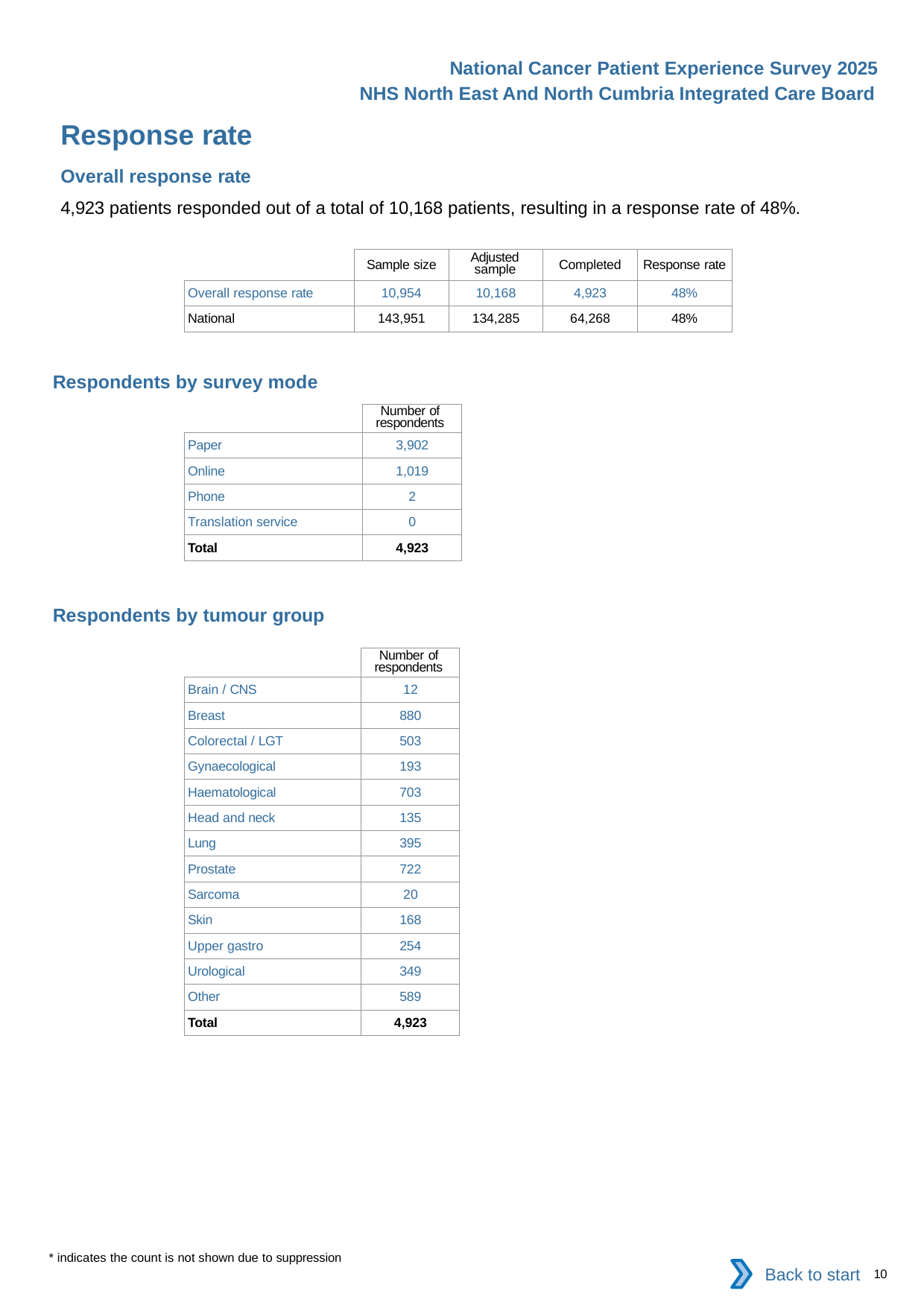

National Cancer Patient Experience Survey 2025
NHS North East And North Cumbria Integrated Care Board
Response rate
Overall response rate
4,923 patients responded out of a total of 10,168 patients, resulting in a response rate of 48%.
|  | Sample size | Adjusted sample | Completed | Response rate |
| --- | --- | --- | --- | --- |
| Overall response rate | 10,954 | 10,168 | 4,923 | 48% |
| National | 143,951 | 134,285 | 64,268 | 48% |
Respondents by survey mode
|  | Number of respondents |
| --- | --- |
| Paper | 3,902 |
| Online | 1,019 |
| Phone | 2 |
| Translation service | 0 |
| Total | 4,923 |
Respondents by tumour group
|  | Number of respondents |
| --- | --- |
| Brain / CNS | 12 |
| Breast | 880 |
| Colorectal / LGT | 503 |
| Gynaecological | 193 |
| Haematological | 703 |
| Head and neck | 135 |
| Lung | 395 |
| Prostate | 722 |
| Sarcoma | 20 |
| Skin | 168 |
| Upper gastro | 254 |
| Urological | 349 |
| Other | 589 |
| Total | 4,923 |
* indicates the count is not shown due to suppression
Back to start

10